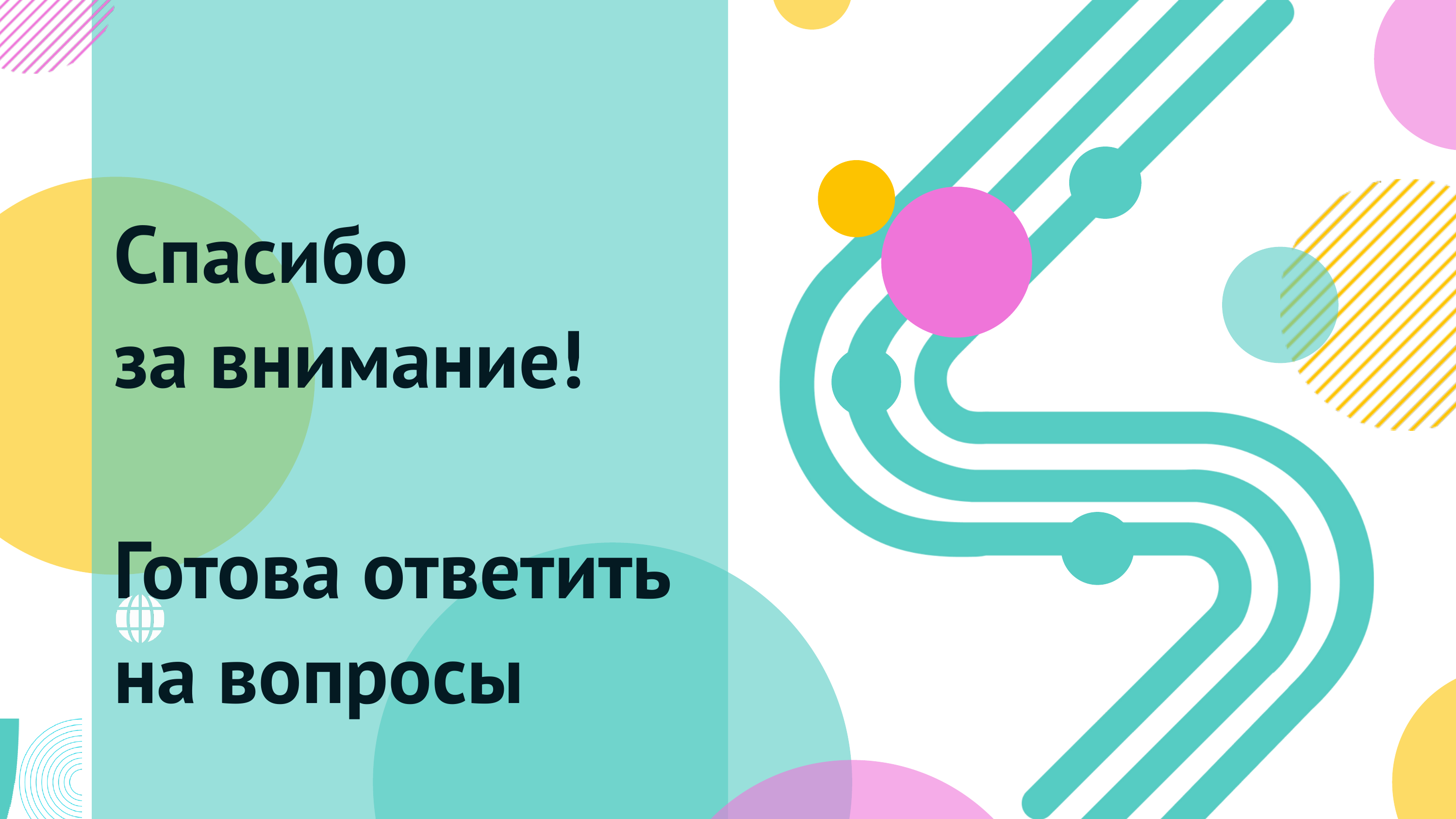

Спасибо
за внимание!

Готова ответить на вопросы